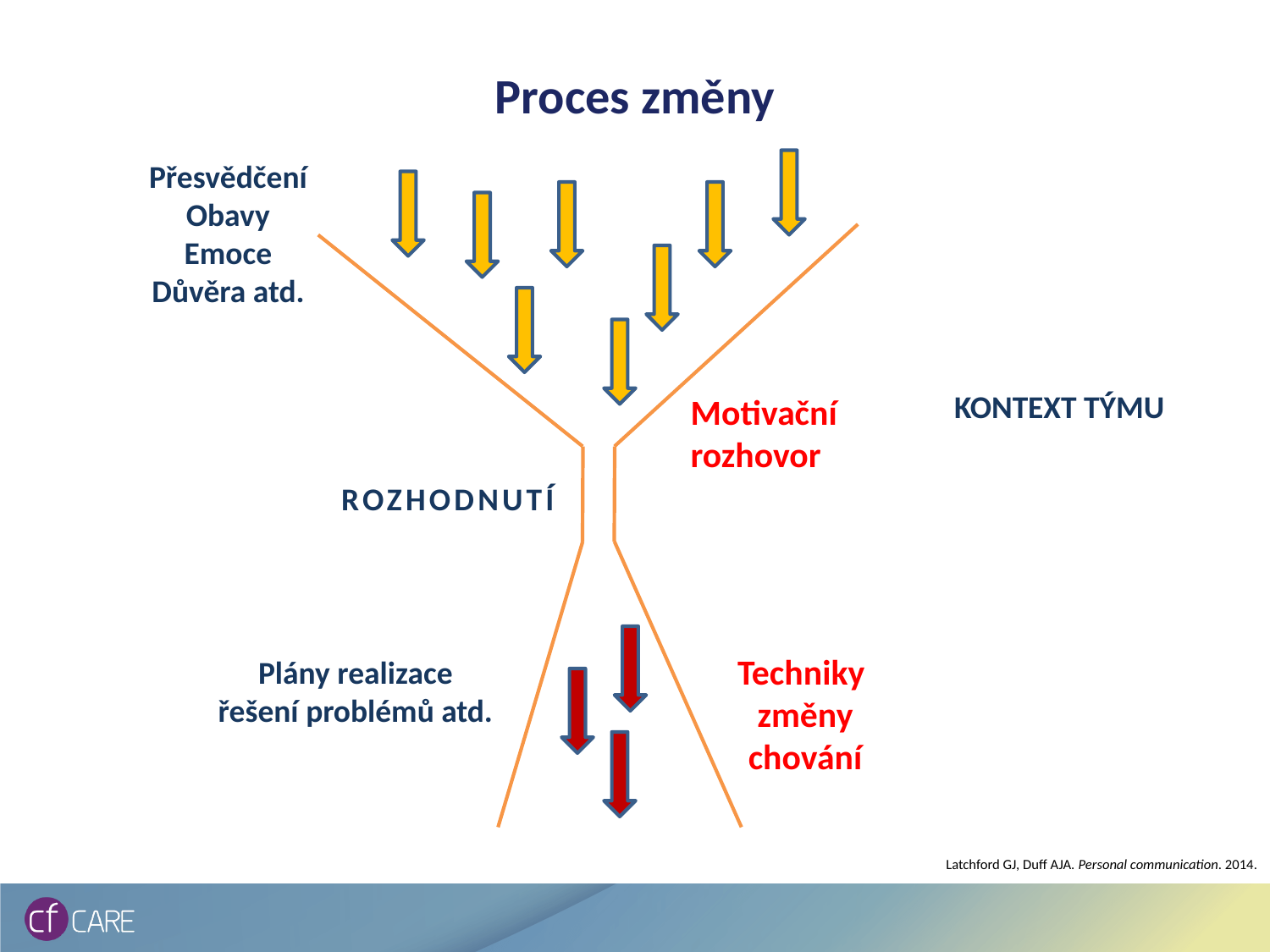

# Proces změny
Přesvědčení
Obavy
Emoce
Důvěra atd.

KONTEXT TÝMU
Motivační rozhovor
ROZHODNUTÍ

Techniky
změny
chování
Plány realizace řešení problémů atd.

Latchford GJ, Duff AJA. Personal communication. 2014.